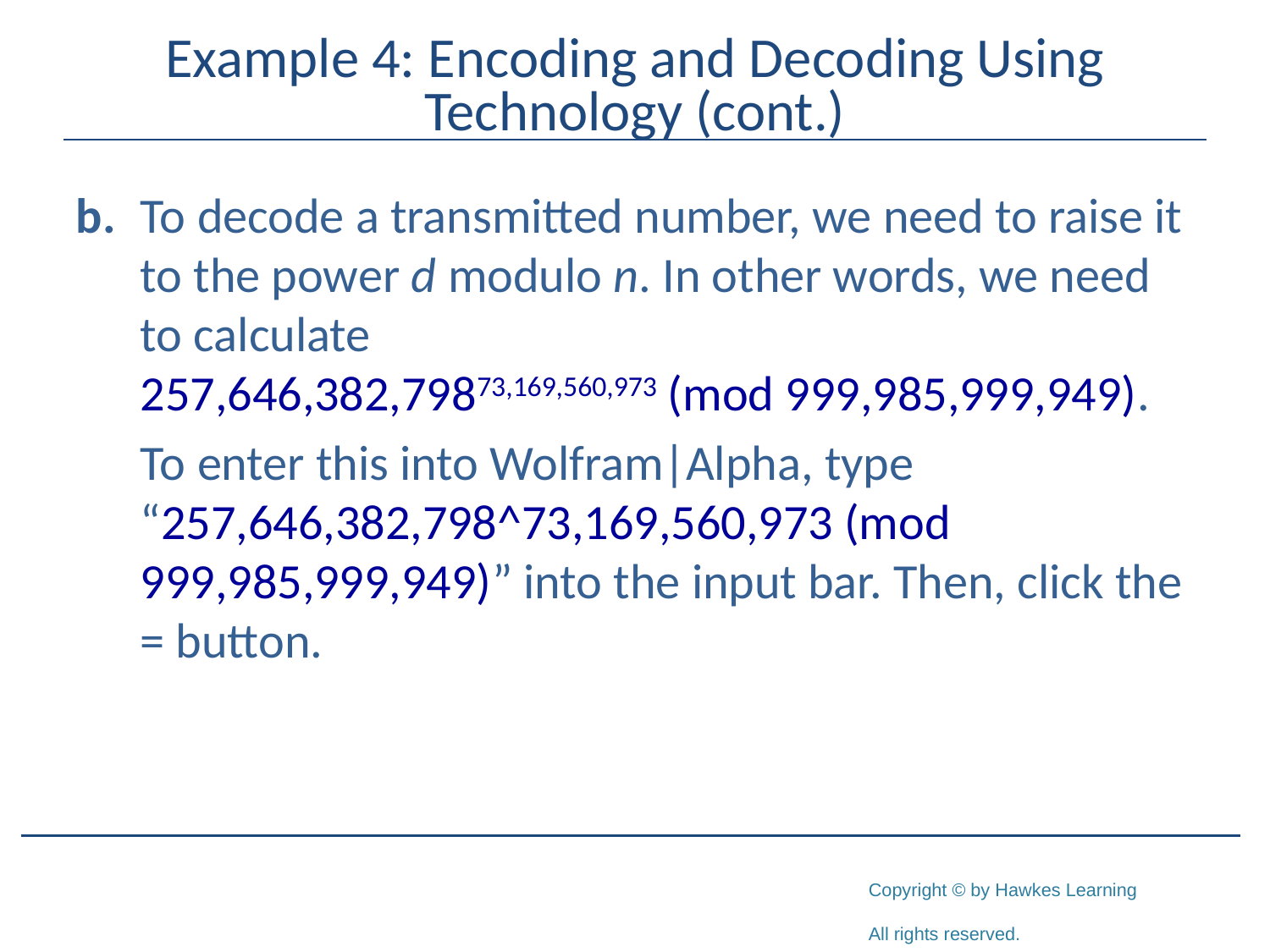

# Example 4: Encoding and Decoding Using Technology (cont.)
b.	To decode a transmitted number, we need to raise it to the power d modulo n. In other words, we need to calculate
257,646,382,79873,169,560,973 (mod 999,985,999,949).
To enter this into Wolfram|Alpha, type “257,646,382,798^73,169,560,973 (mod 999,985,999,949)” into the input bar. Then, click the = button.